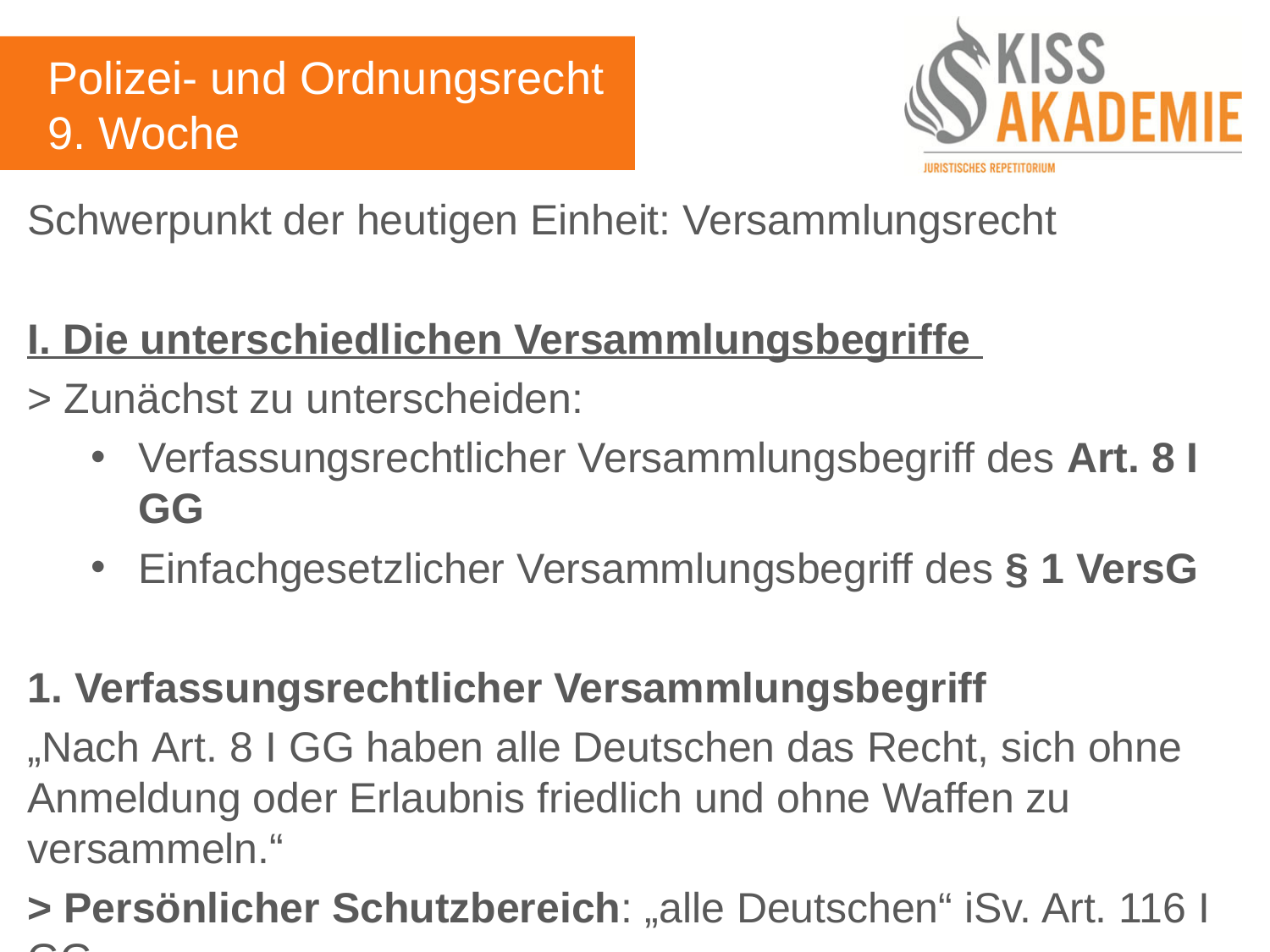

Polizei- und Ordnungsrecht
9. Woche
Schwerpunkt der heutigen Einheit: Versammlungsrecht

I. Die unterschiedlichen Versammlungsbegriffe
> Zunächst zu unterscheiden:
Verfassungsrechtlicher Versammlungsbegriff des Art. 8 I GG
Einfachgesetzlicher Versammlungsbegriff des § 1 VersG

1. Verfassungsrechtlicher Versammlungsbegriff
„Nach Art. 8 I GG haben alle Deutschen das Recht, sich ohne Anmeldung oder Erlaubnis friedlich und ohne Waffen zu versammeln.“
> Persönlicher Schutzbereich: „alle Deutschen“ iSv. Art. 116 I GG
in europarechtskonformer Auslegung zudem umfasst:
		EU-Ausländer (Art. 18 AEUV)